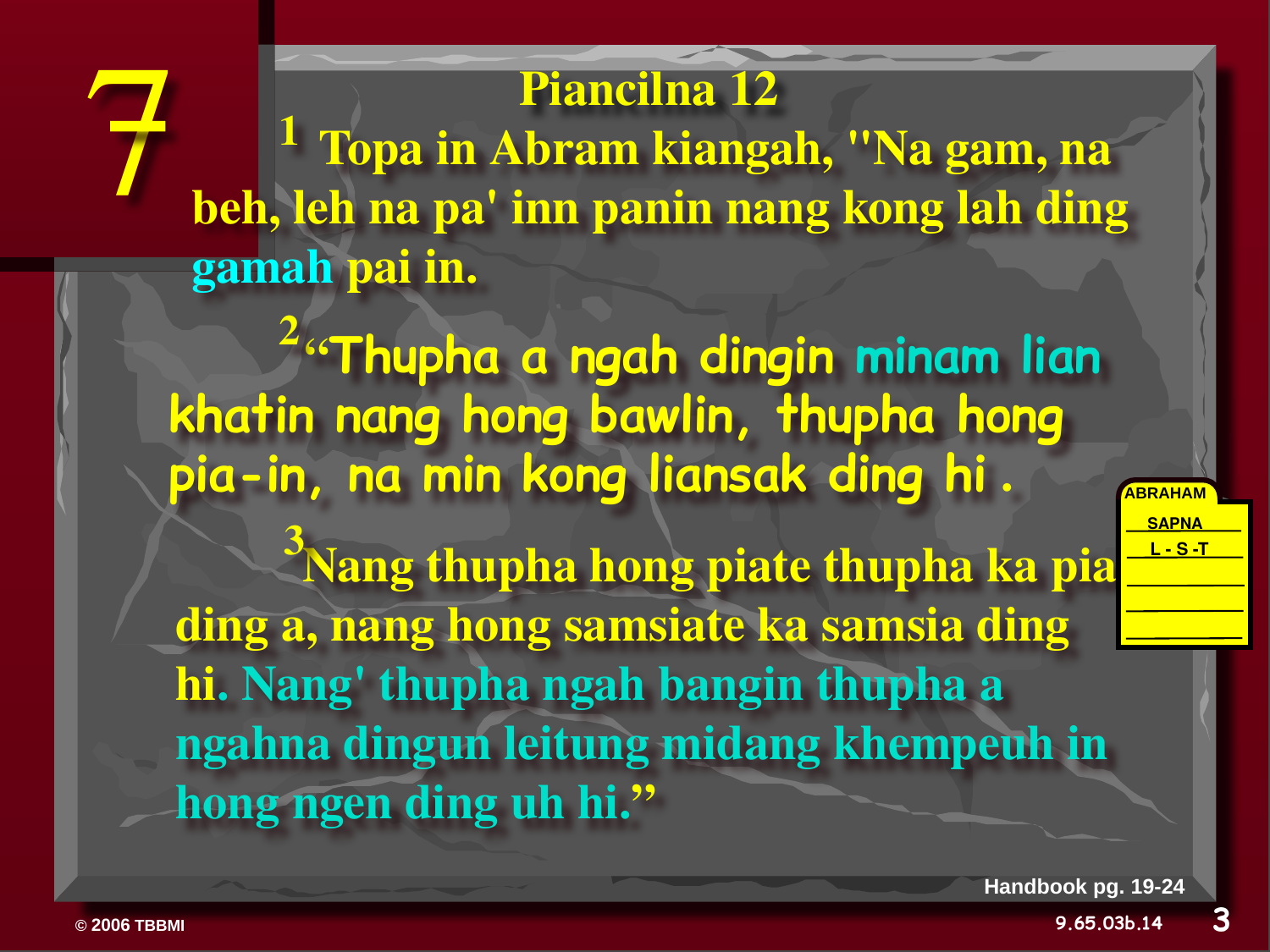

7

Piancilna 12

	Topa in Abram kiangah, "Na gam, na beh, leh na pa' inn panin nang kong lah ding gamah pai in.
1

	 “Thupha a ngah dingin minam lian khatin nang hong bawlin, thupha hong pia-in, na min kong liansak ding hi .
2

	Nang thupha hong piate thupha ka pia ding a, nang hong samsiate ka samsia ding hi. Nang' thupha ngah bangin thupha a ngahna dingun leitung midang khempeuh in hong ngen ding uh hi.”
3
ABRAHAM

SAPNA

L - S -T

Handbook pg. 19-24
3
14